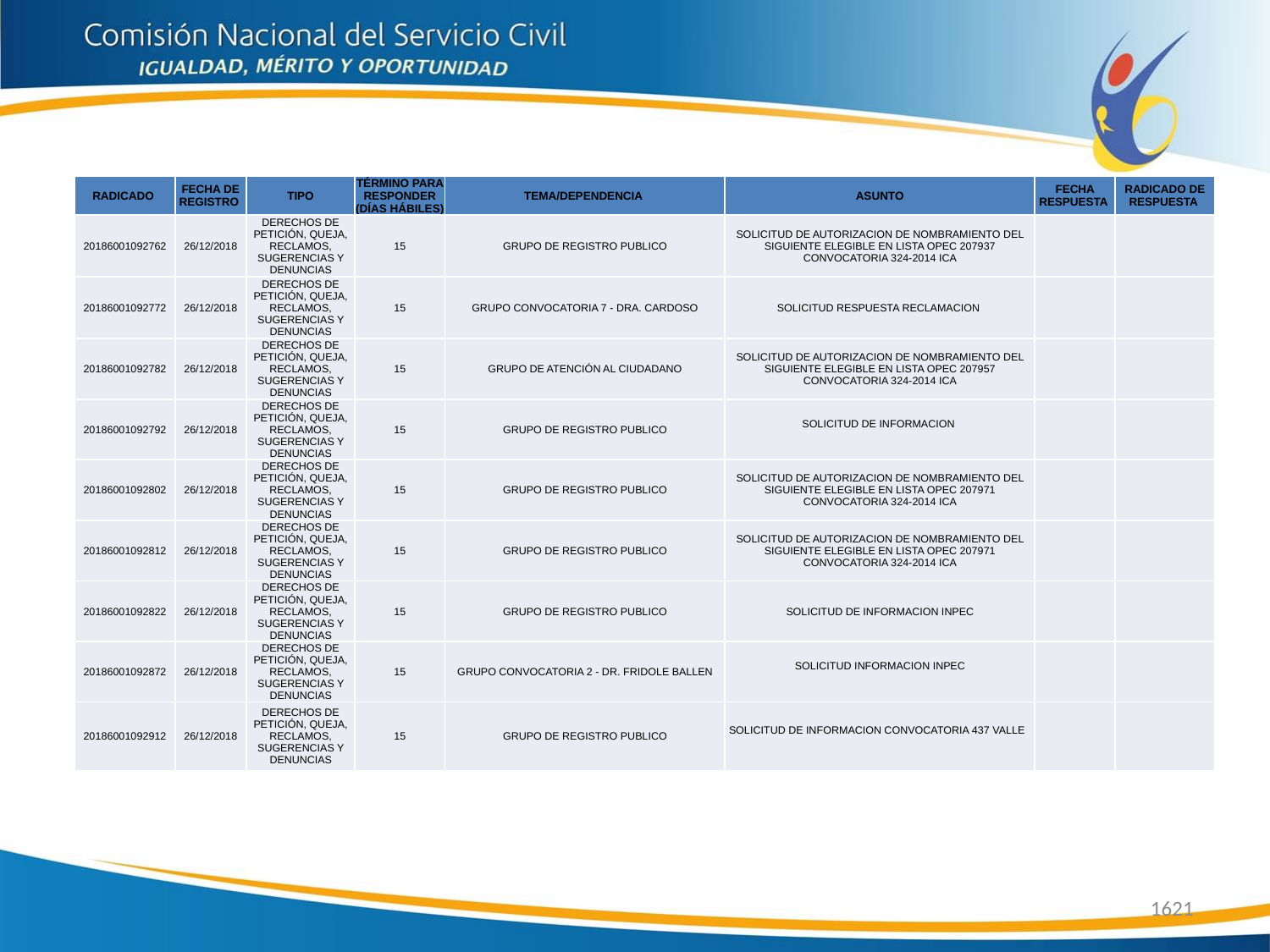

| RADICADO | FECHA DE REGISTRO | TIPO | TÉRMINO PARA RESPONDER (DÍAS HÁBILES) | TEMA/DEPENDENCIA | ASUNTO | FECHA RESPUESTA | RADICADO DE RESPUESTA |
| --- | --- | --- | --- | --- | --- | --- | --- |
| 20186001092762 | 26/12/2018 | DERECHOS DE PETICIÓN, QUEJA, RECLAMOS, SUGERENCIAS Y DENUNCIAS | 15 | GRUPO DE REGISTRO PUBLICO | SOLICITUD DE AUTORIZACION DE NOMBRAMIENTO DEL SIGUIENTE ELEGIBLE EN LISTA OPEC 207937 CONVOCATORIA 324-2014 ICA |  |  |
| 20186001092772 | 26/12/2018 | DERECHOS DE PETICIÓN, QUEJA, RECLAMOS, SUGERENCIAS Y DENUNCIAS | 15 | GRUPO CONVOCATORIA 7 - DRA. CARDOSO | SOLICITUD RESPUESTA RECLAMACION |  |  |
| 20186001092782 | 26/12/2018 | DERECHOS DE PETICIÓN, QUEJA, RECLAMOS, SUGERENCIAS Y DENUNCIAS | 15 | GRUPO DE ATENCIÓN AL CIUDADANO | SOLICITUD DE AUTORIZACION DE NOMBRAMIENTO DEL SIGUIENTE ELEGIBLE EN LISTA OPEC 207957 CONVOCATORIA 324-2014 ICA |  |  |
| 20186001092792 | 26/12/2018 | DERECHOS DE PETICIÓN, QUEJA, RECLAMOS, SUGERENCIAS Y DENUNCIAS | 15 | GRUPO DE REGISTRO PUBLICO | SOLICITUD DE INFORMACION |  |  |
| 20186001092802 | 26/12/2018 | DERECHOS DE PETICIÓN, QUEJA, RECLAMOS, SUGERENCIAS Y DENUNCIAS | 15 | GRUPO DE REGISTRO PUBLICO | SOLICITUD DE AUTORIZACION DE NOMBRAMIENTO DEL SIGUIENTE ELEGIBLE EN LISTA OPEC 207971 CONVOCATORIA 324-2014 ICA |  |  |
| 20186001092812 | 26/12/2018 | DERECHOS DE PETICIÓN, QUEJA, RECLAMOS, SUGERENCIAS Y DENUNCIAS | 15 | GRUPO DE REGISTRO PUBLICO | SOLICITUD DE AUTORIZACION DE NOMBRAMIENTO DEL SIGUIENTE ELEGIBLE EN LISTA OPEC 207971 CONVOCATORIA 324-2014 ICA |  |  |
| 20186001092822 | 26/12/2018 | DERECHOS DE PETICIÓN, QUEJA, RECLAMOS, SUGERENCIAS Y DENUNCIAS | 15 | GRUPO DE REGISTRO PUBLICO | SOLICITUD DE INFORMACION INPEC |  |  |
| 20186001092872 | 26/12/2018 | DERECHOS DE PETICIÓN, QUEJA, RECLAMOS, SUGERENCIAS Y DENUNCIAS | 15 | GRUPO CONVOCATORIA 2 - DR. FRIDOLE BALLEN | SOLICITUD INFORMACION INPEC |  |  |
| 20186001092912 | 26/12/2018 | DERECHOS DE PETICIÓN, QUEJA, RECLAMOS, SUGERENCIAS Y DENUNCIAS | 15 | GRUPO DE REGISTRO PUBLICO | SOLICITUD DE INFORMACION CONVOCATORIA 437 VALLE |  |  |
1621